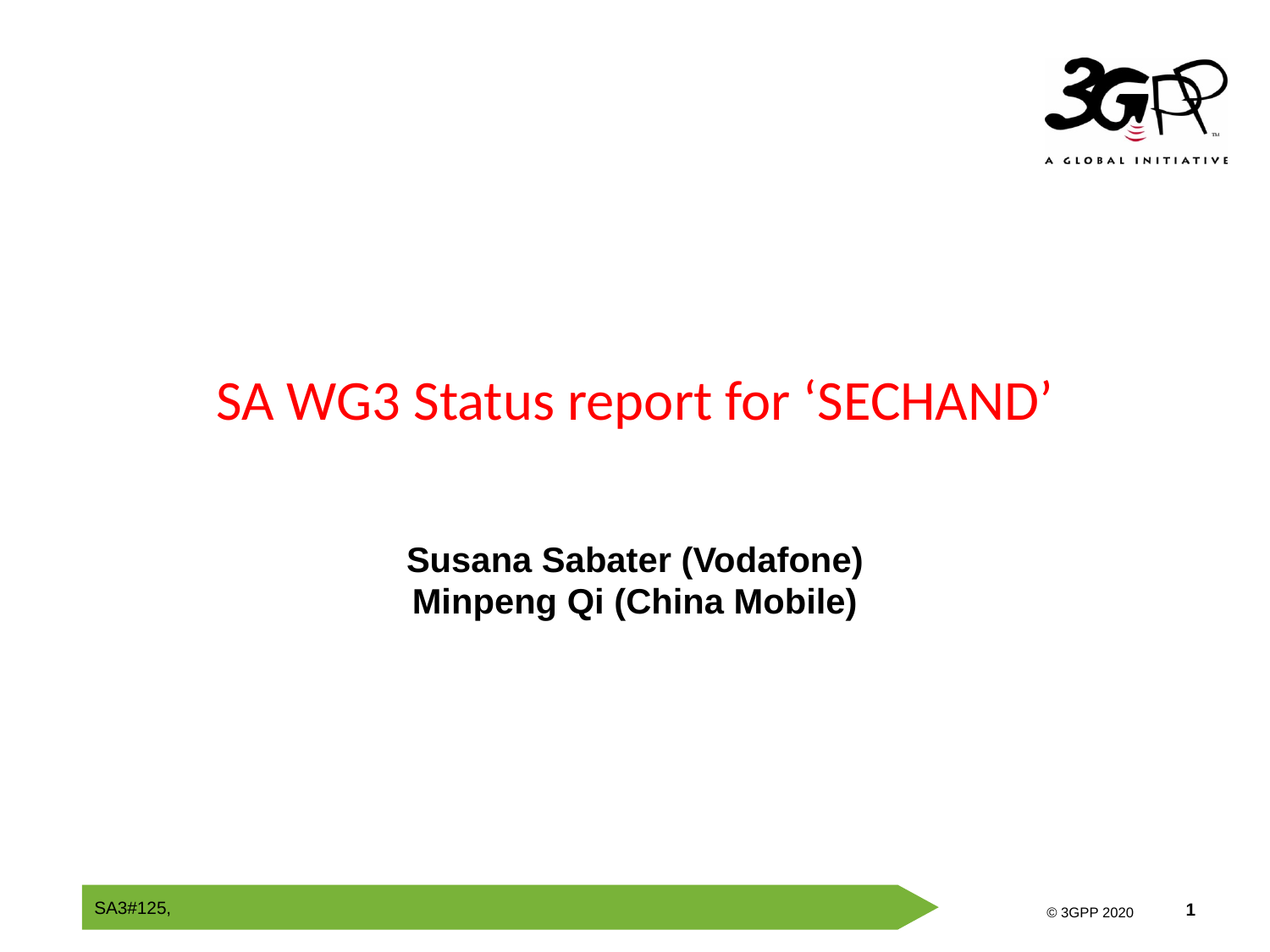

# SA WG3 Status report for ‘SECHAND’
Susana Sabater (Vodafone)
Minpeng Qi (China Mobile)